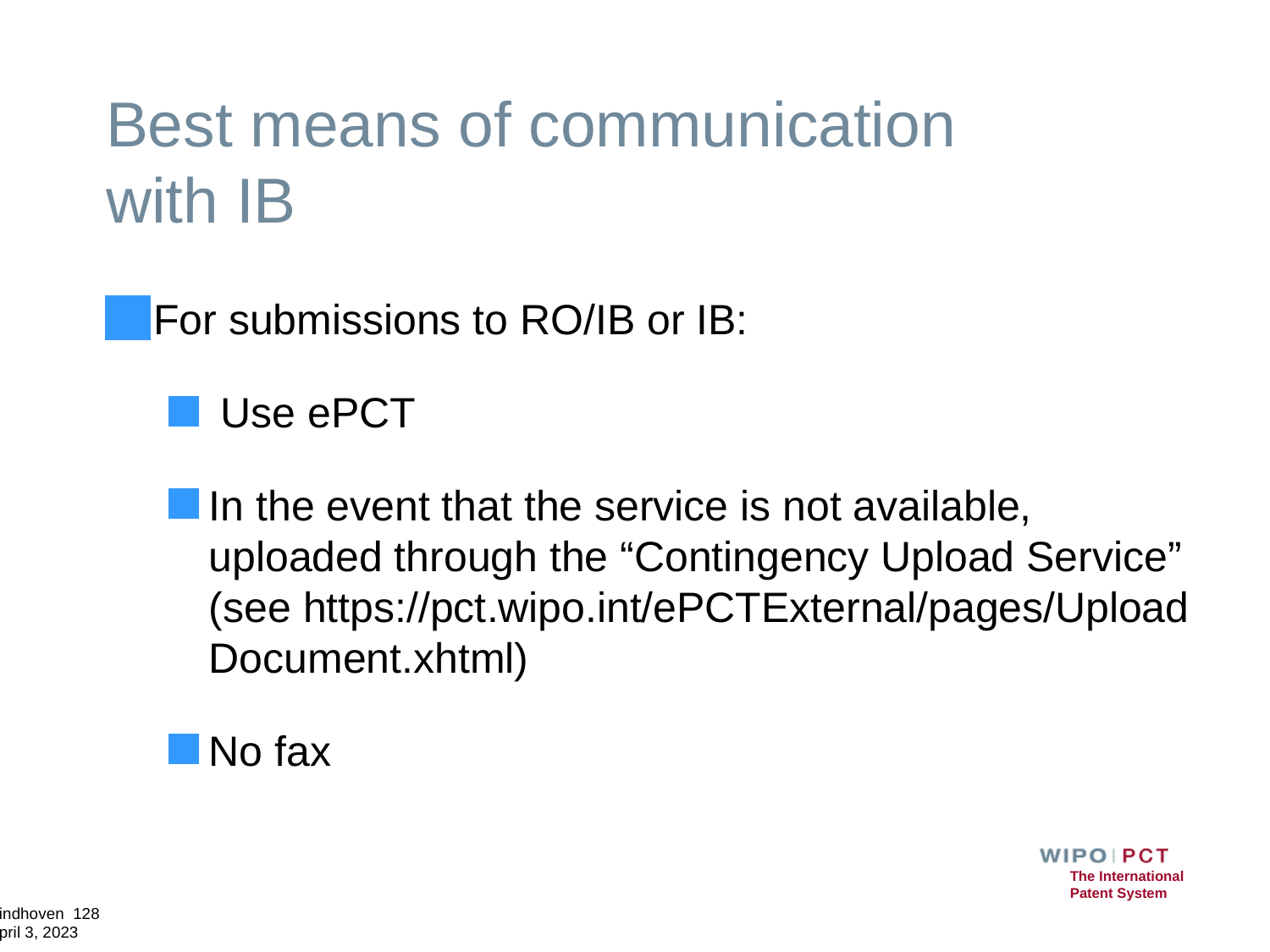

# Best means of communication with IB
For submissions to RO/IB or IB:
 Use ePCT
In the event that the service is not available, uploaded through the “Contingency Upload Service” (see https://pct.wipo.int/ePCTExternal/pages/UploadDocument.xhtml)
No fax